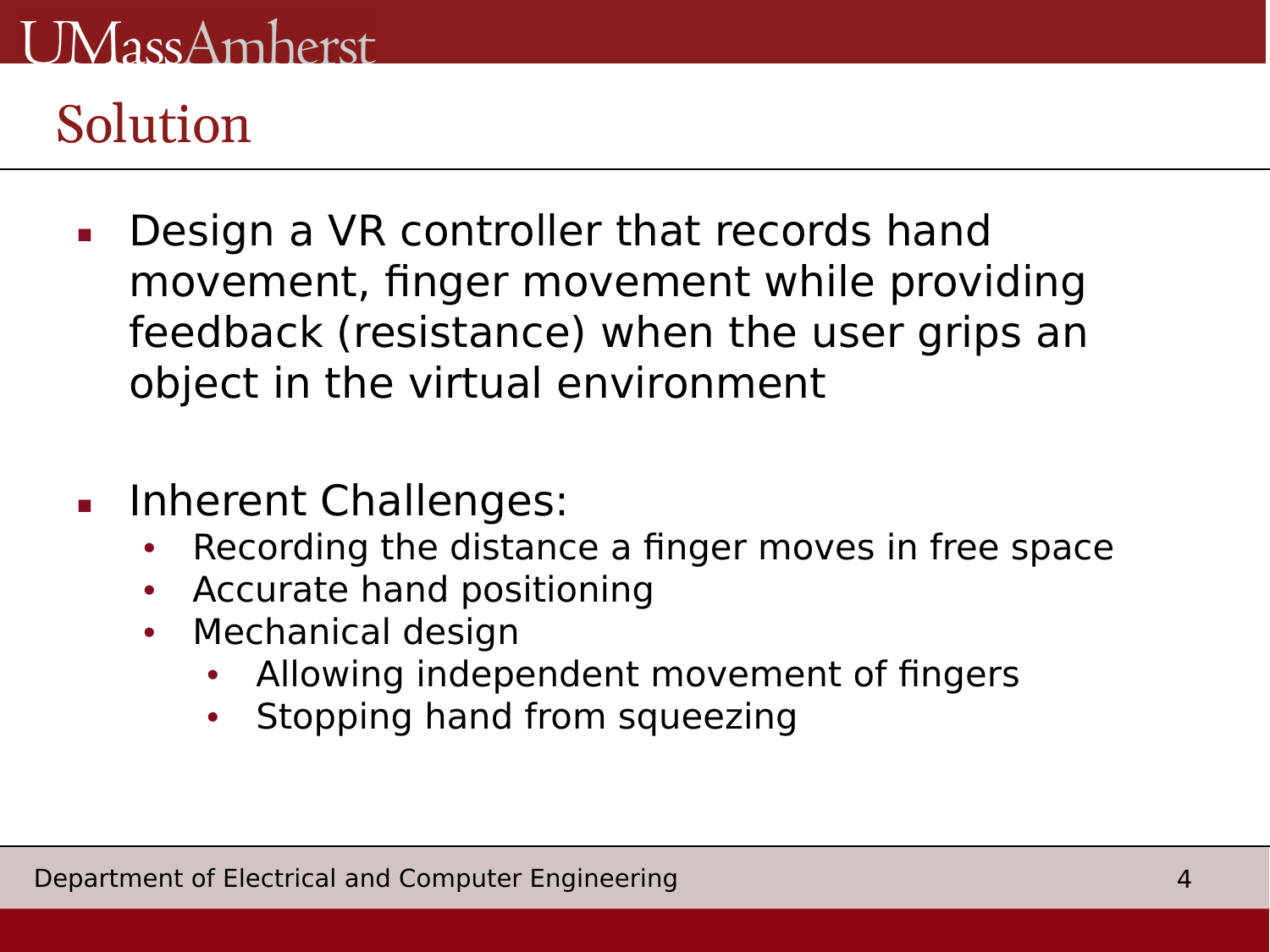

# Solution
Design a VR controller that records hand movement, finger movement while providing feedback (resistance) when the user grips an object in the virtual environment

Inherent Challenges:
Recording the distance a finger moves in free space
Accurate hand positioning
Mechanical design
Allowing independent movement of fingers
Stopping hand from squeezing